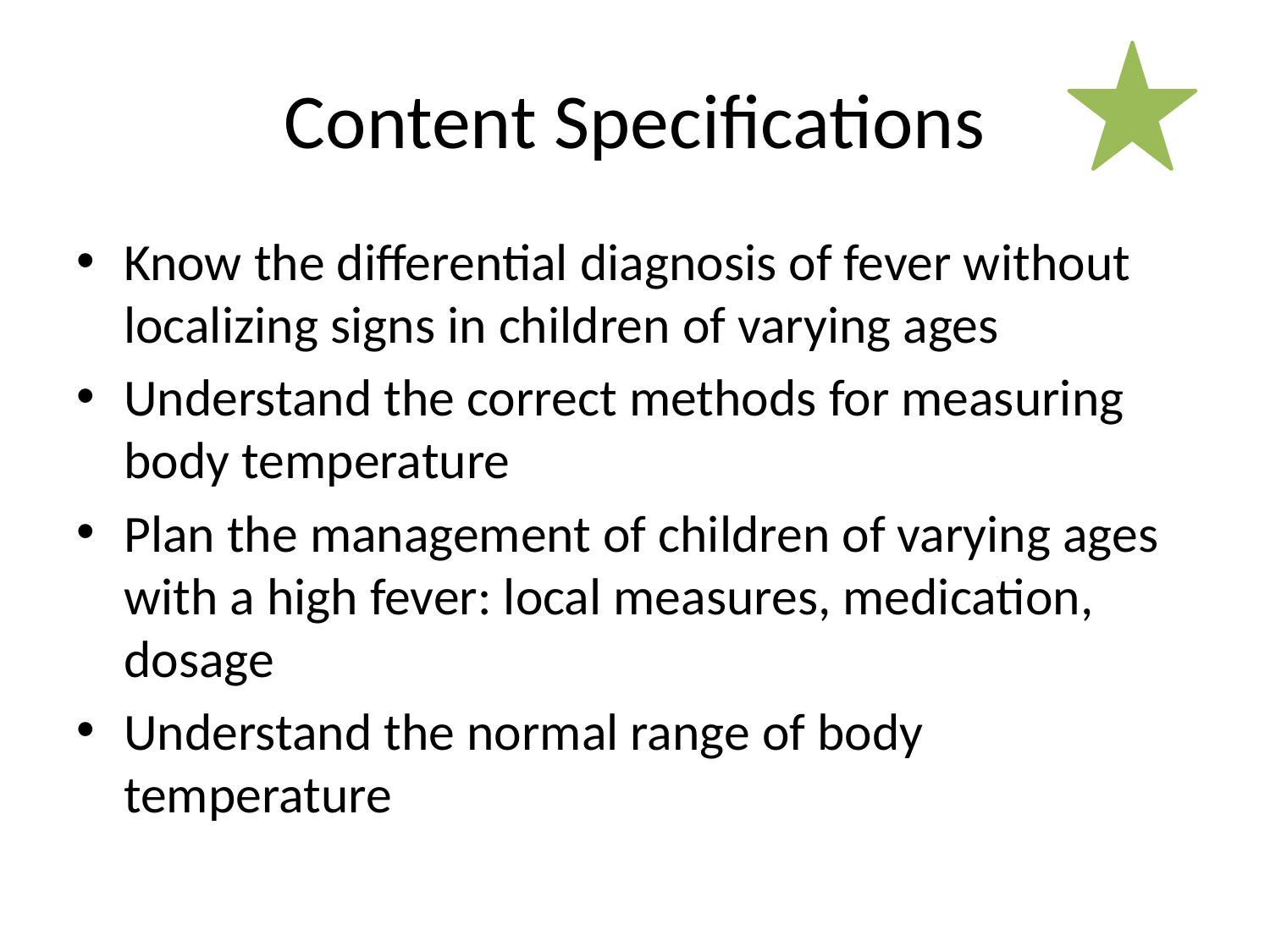

# Content Specifications

Know the differential diagnosis of fever without localizing signs in children of varying ages
Understand the correct methods for measuring body temperature
Plan the management of children of varying ages with a high fever: local measures, medication, dosage
Understand the normal range of body temperature